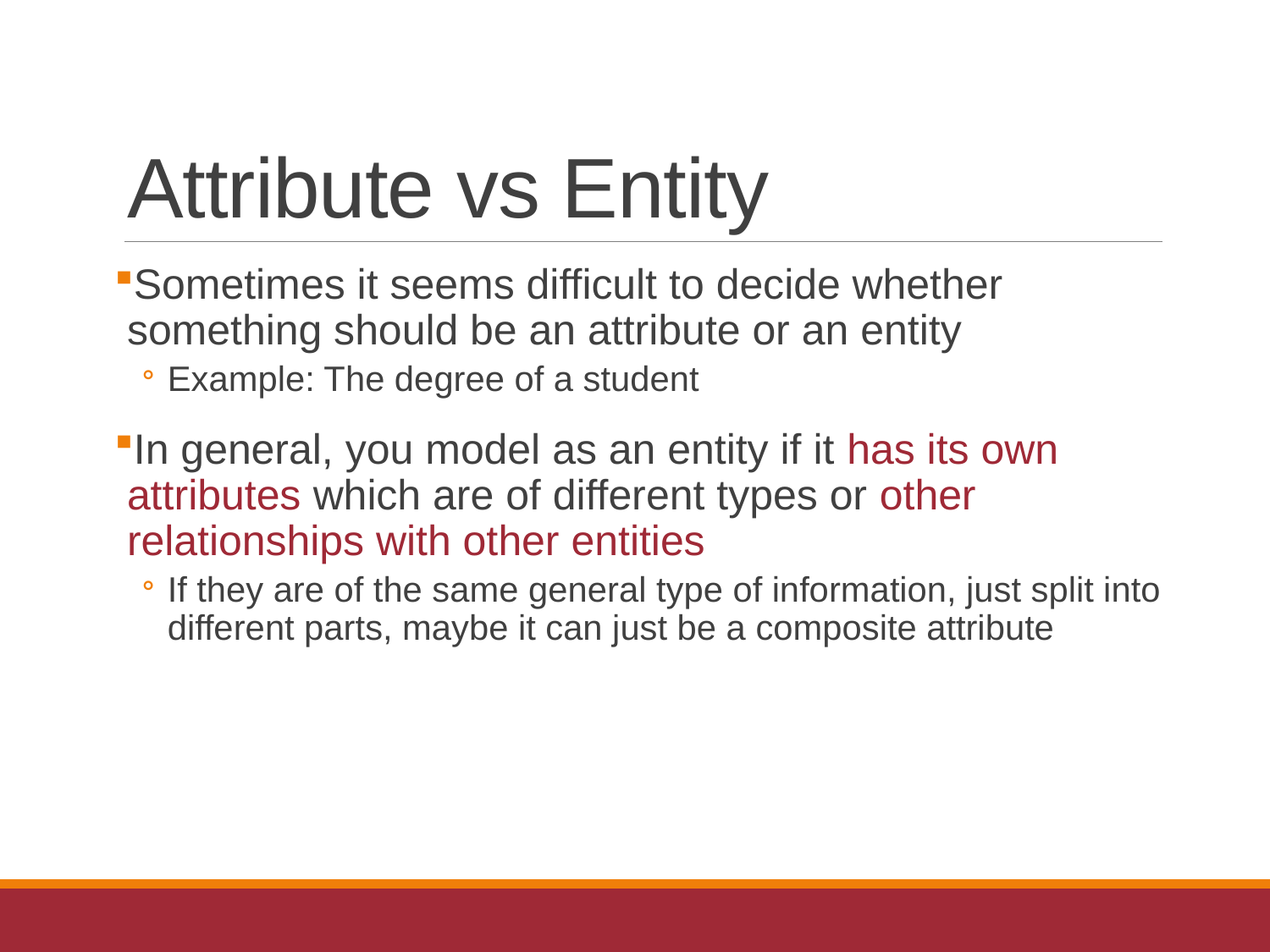

# Attribute vs Entity
Sometimes it seems difficult to decide whether something should be an attribute or an entity
Example: The degree of a student
In general, you model as an entity if it has its own attributes which are of different types or other relationships with other entities
If they are of the same general type of information, just split into different parts, maybe it can just be a composite attribute